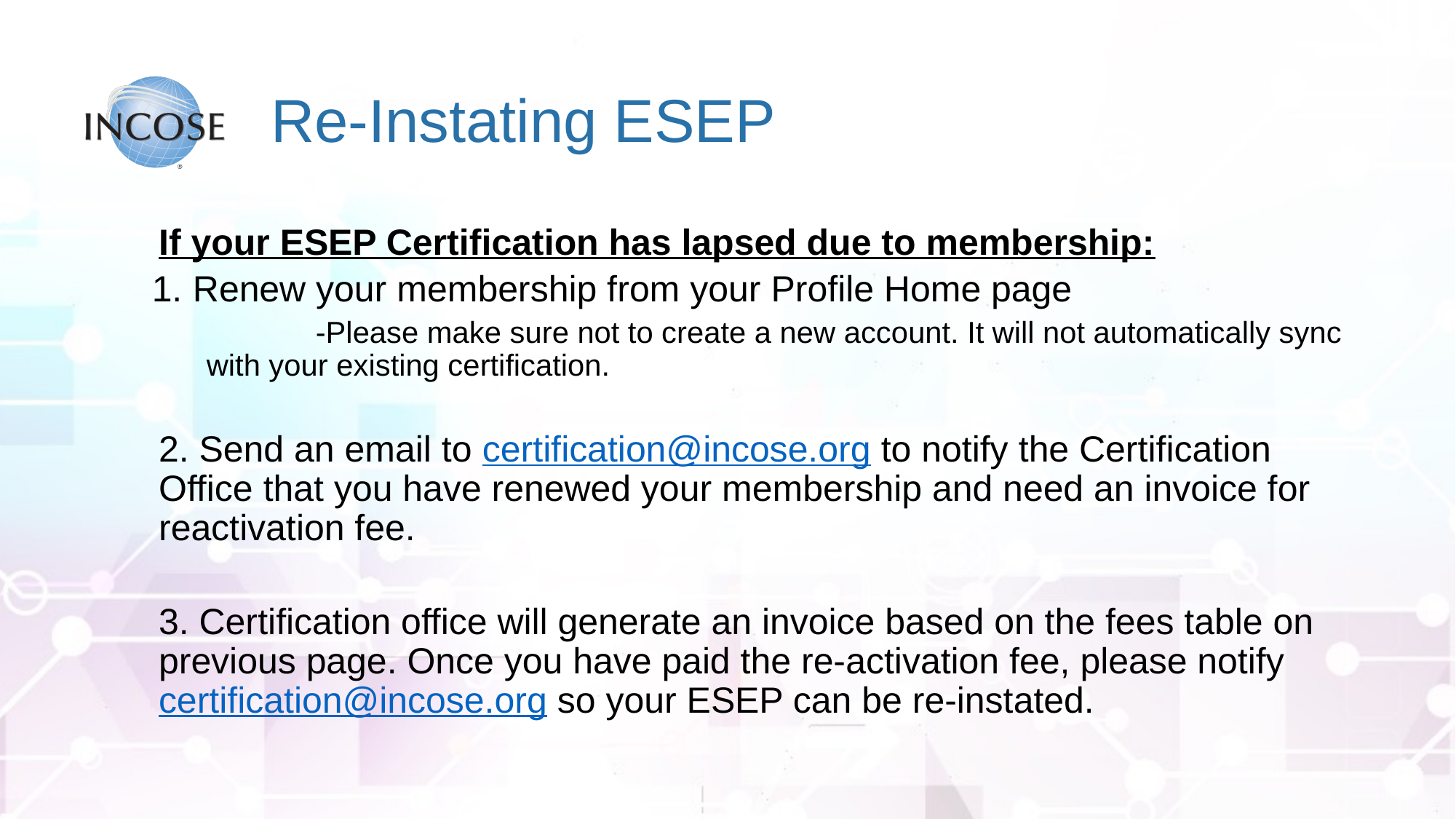

# Re-Instating ESEP
If your ESEP Certification has lapsed due to membership:
Renew your membership from your Profile Home page
	-Please make sure not to create a new account. It will not automatically sync with your existing certification.

2. Send an email to certification@incose.org to notify the Certification Office that you have renewed your membership and need an invoice for reactivation fee.

3. Certification office will generate an invoice based on the fees table on previous page. Once you have paid the re-activation fee, please notify certification@incose.org so your ESEP can be re-instated.